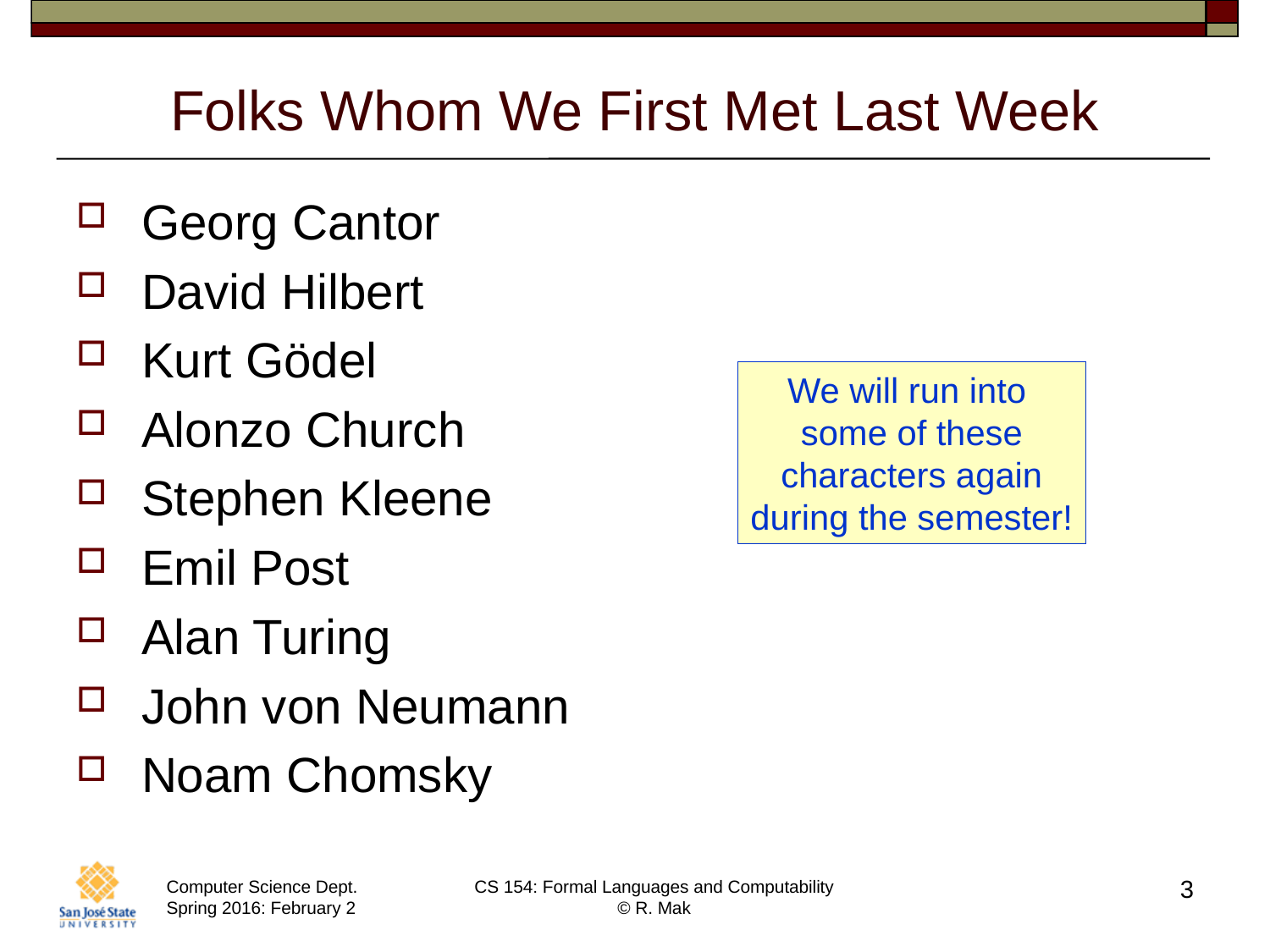

# Folks Whom We First Met Last Week
Georg Cantor
David Hilbert
Kurt Gödel
Alonzo Church
Stephen Kleene
Emil Post
Alan Turing
John von Neumann
Noam Chomsky
We will run into
some of these
characters again
during the semester!
3